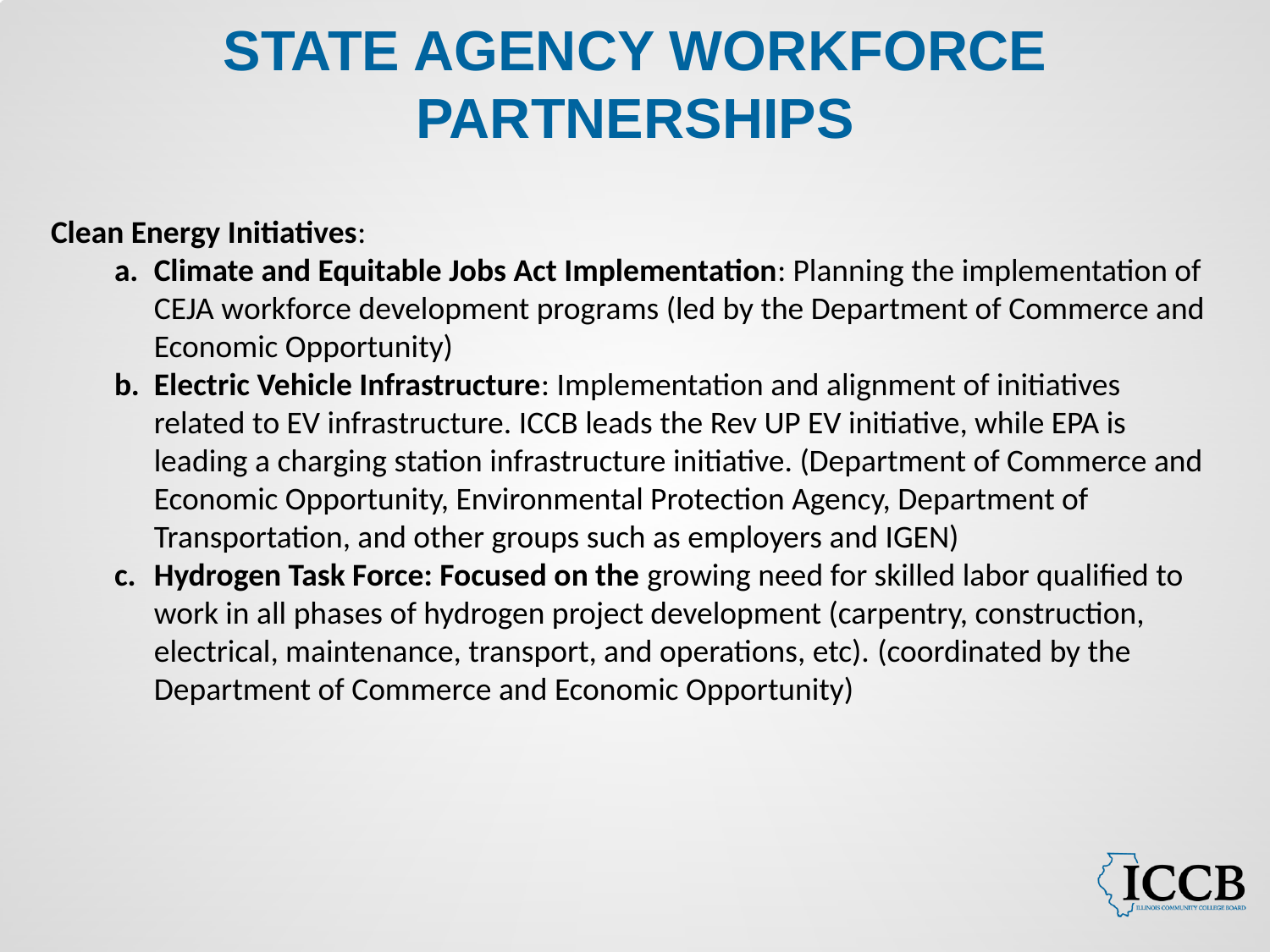

# STATE AGENCY WORKFORCE PARTNERSHIPS
Clean Energy Initiatives:
Climate and Equitable Jobs Act Implementation: Planning the implementation of CEJA workforce development programs (led by the Department of Commerce and Economic Opportunity)
Electric Vehicle Infrastructure: Implementation and alignment of initiatives related to EV infrastructure. ICCB leads the Rev UP EV initiative, while EPA is leading a charging station infrastructure initiative. (Department of Commerce and Economic Opportunity, Environmental Protection Agency, Department of Transportation, and other groups such as employers and IGEN)
Hydrogen Task Force: Focused on the growing need for skilled labor qualified to work in all phases of hydrogen project development (carpentry, construction, electrical, maintenance, transport, and operations, etc). (coordinated by the Department of Commerce and Economic Opportunity)